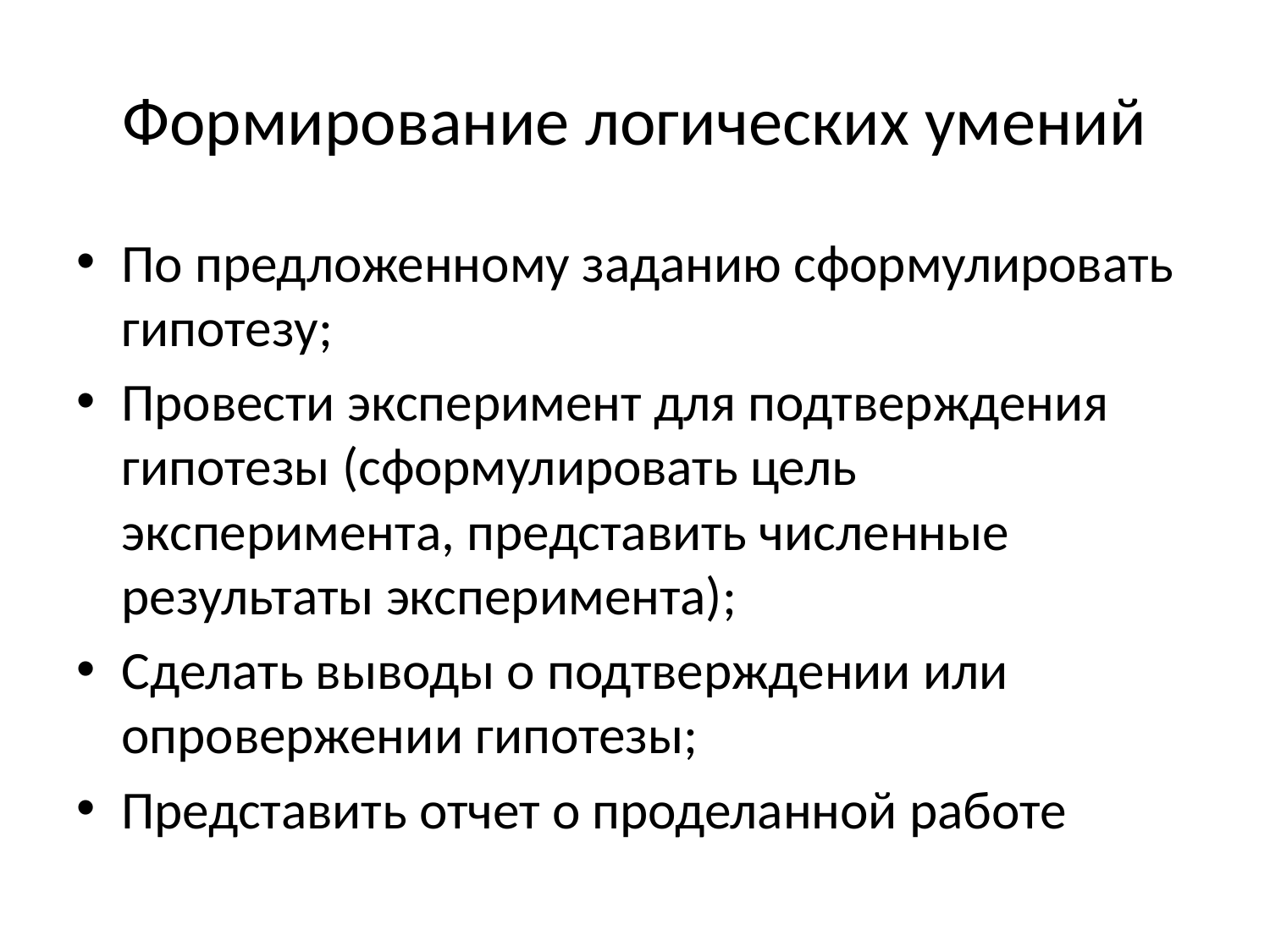

# Формирование логических умений
По предложенному заданию сформулировать гипотезу;
Провести эксперимент для подтверждения гипотезы (сформулировать цель эксперимента, представить численные результаты эксперимента);
Сделать выводы о подтверждении или опровержении гипотезы;
Представить отчет о проделанной работе